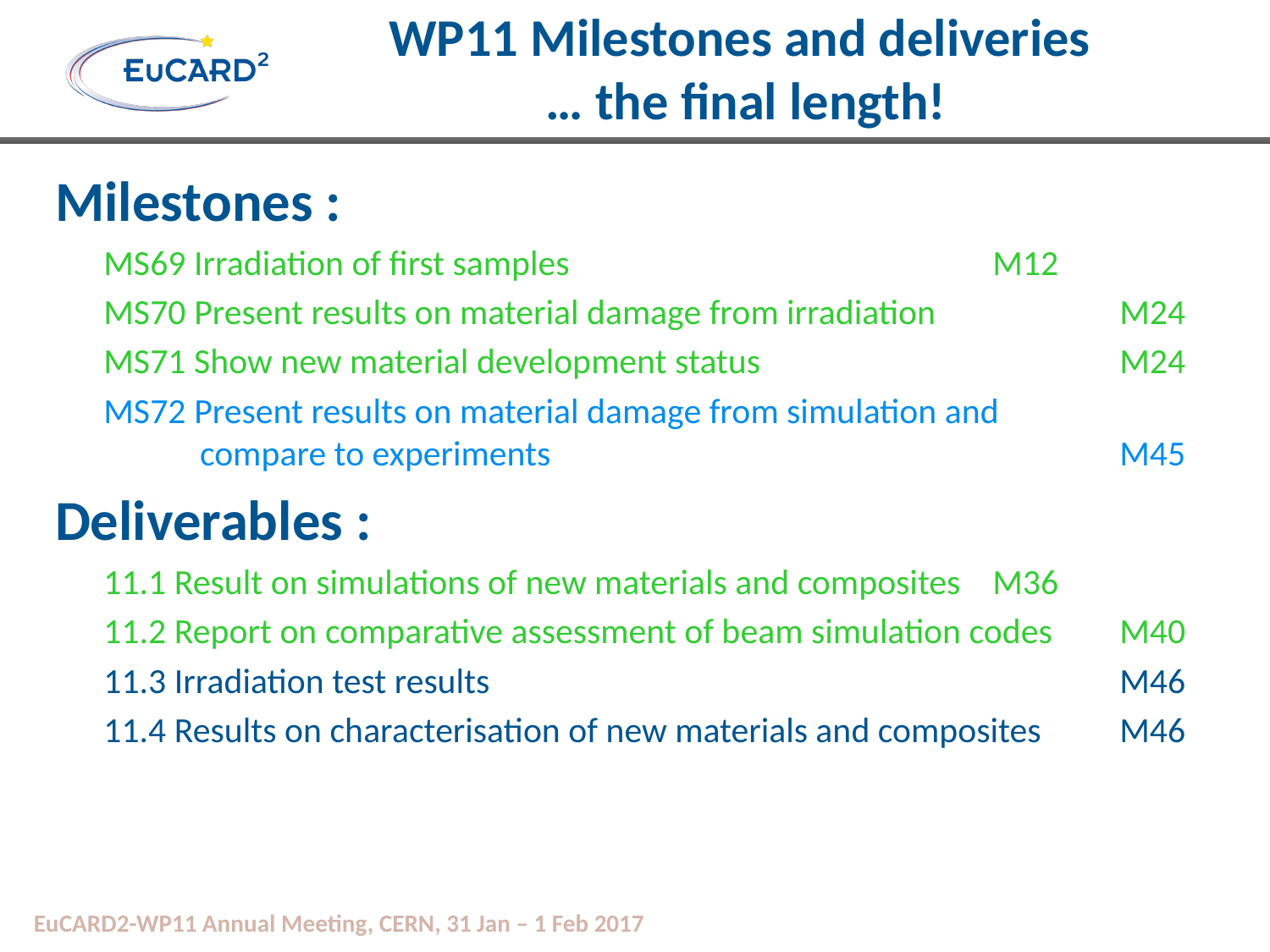

# WP11 Milestones and deliveries … the final length!
Milestones :
MS69 Irradiation of first samples				M12
MS70 Present results on material damage from irradiation		M24
MS71 Show new material development status			M24
MS72 Present results on material damage from simulation and
            compare to experiments					M45
Deliverables :
11.1 Result on simulations of new materials and composites 	M36
11.2 Report on comparative assessment of beam simulation codes	M40
11.3 Irradiation test results					M46
11.4 Results on characterisation of new materials and composites	M46
EuCARD2-WP11 Annual Meeting, CERN, 31 Jan – 1 Feb 2017